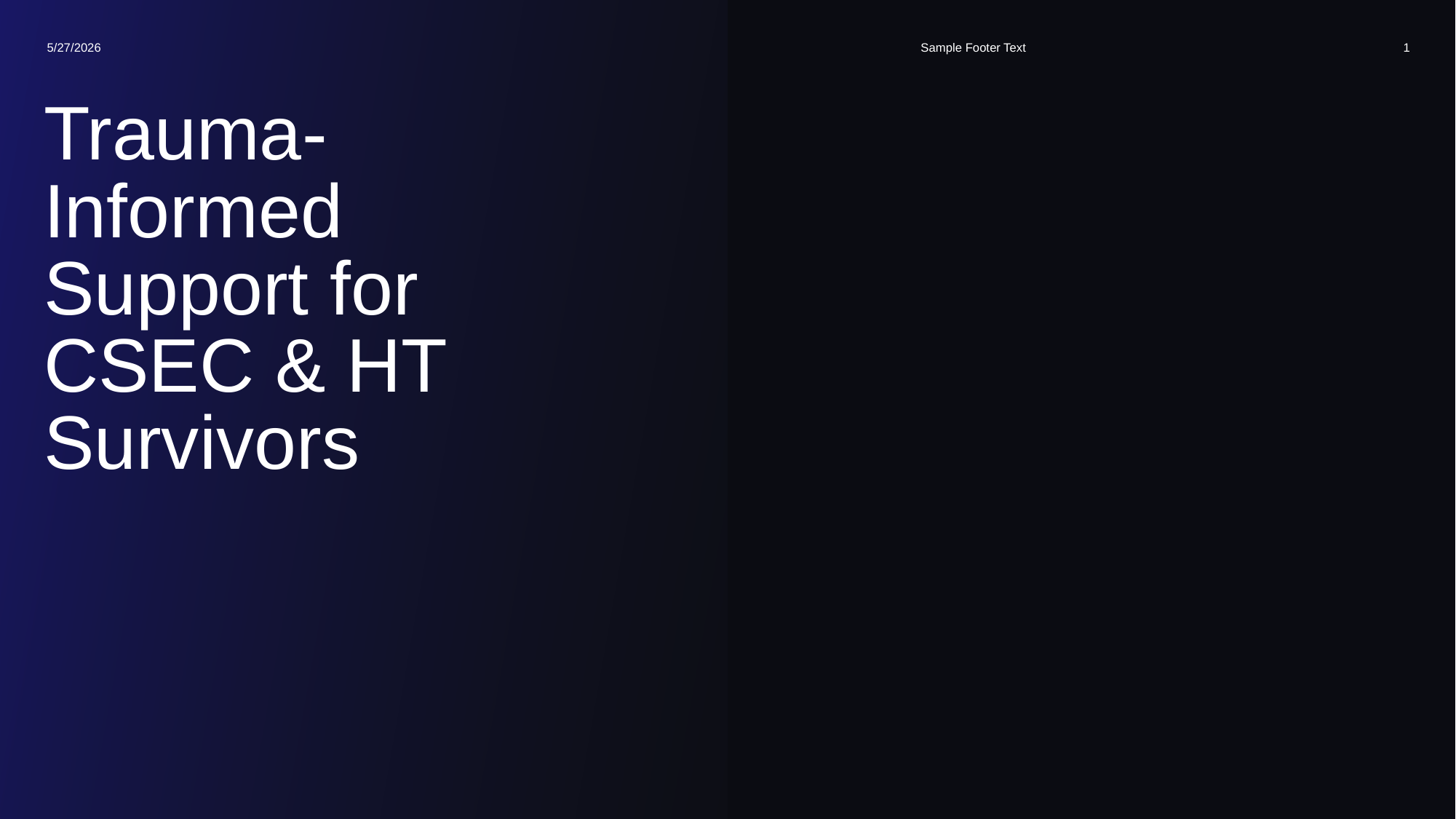

# Trauma-Informed Support for CSEC & HT Survivors
5/27/2026
Sample Footer Text
1